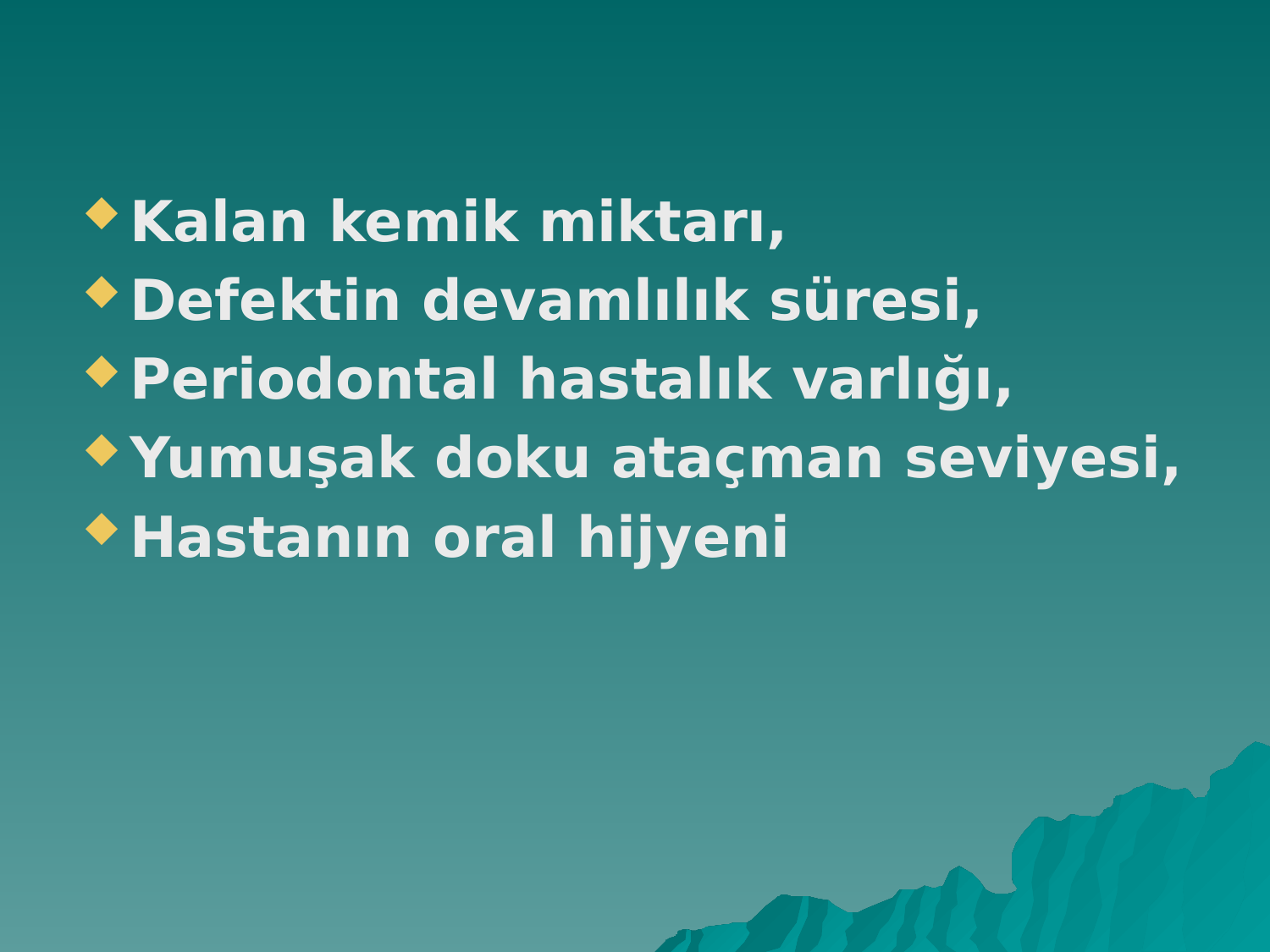

Kalan kemik miktarı,
Defektin devamlılık süresi,
Periodontal hastalık varlığı,
Yumuşak doku ataçman seviyesi,
Hastanın oral hijyeni